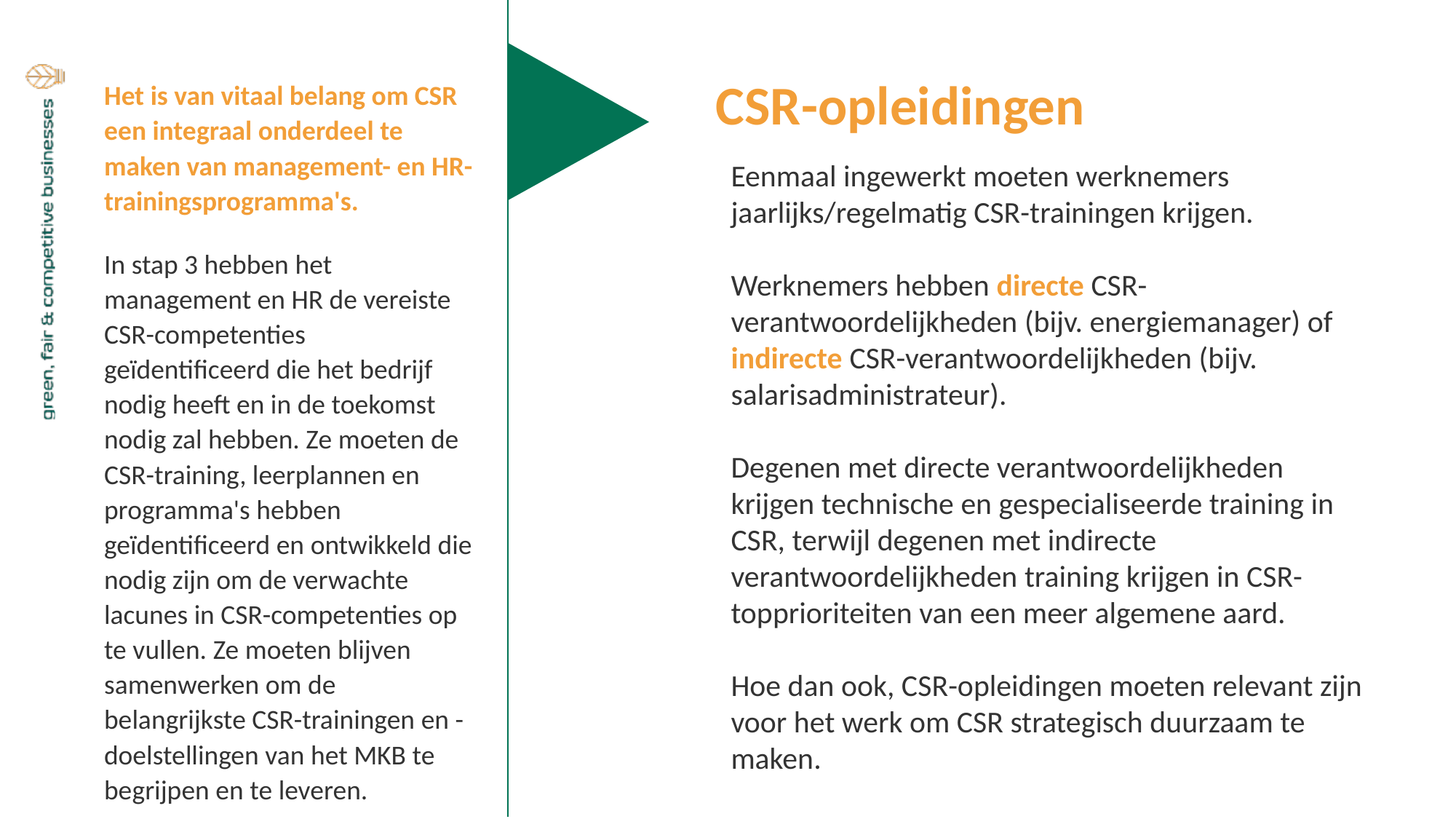

Het is van vitaal belang om CSR een integraal onderdeel te maken van management- en HR-trainingsprogramma's.
In stap 3 hebben het management en HR de vereiste CSR-competenties geïdentificeerd die het bedrijf nodig heeft en in de toekomst nodig zal hebben. Ze moeten de CSR-training, leerplannen en programma's hebben geïdentificeerd en ontwikkeld die nodig zijn om de verwachte lacunes in CSR-competenties op te vullen. Ze moeten blijven samenwerken om de belangrijkste CSR-trainingen en -doelstellingen van het MKB te begrijpen en te leveren.
CSR-opleidingen
Eenmaal ingewerkt moeten werknemers jaarlijks/regelmatig CSR-trainingen krijgen.

Werknemers hebben directe CSR-verantwoordelijkheden (bijv. energiemanager) of indirecte CSR-verantwoordelijkheden (bijv. salarisadministrateur).

Degenen met directe verantwoordelijkheden krijgen technische en gespecialiseerde training in CSR, terwijl degenen met indirecte verantwoordelijkheden training krijgen in CSR-topprioriteiten van een meer algemene aard.

Hoe dan ook, CSR-opleidingen moeten relevant zijn voor het werk om CSR strategisch duurzaam te maken.